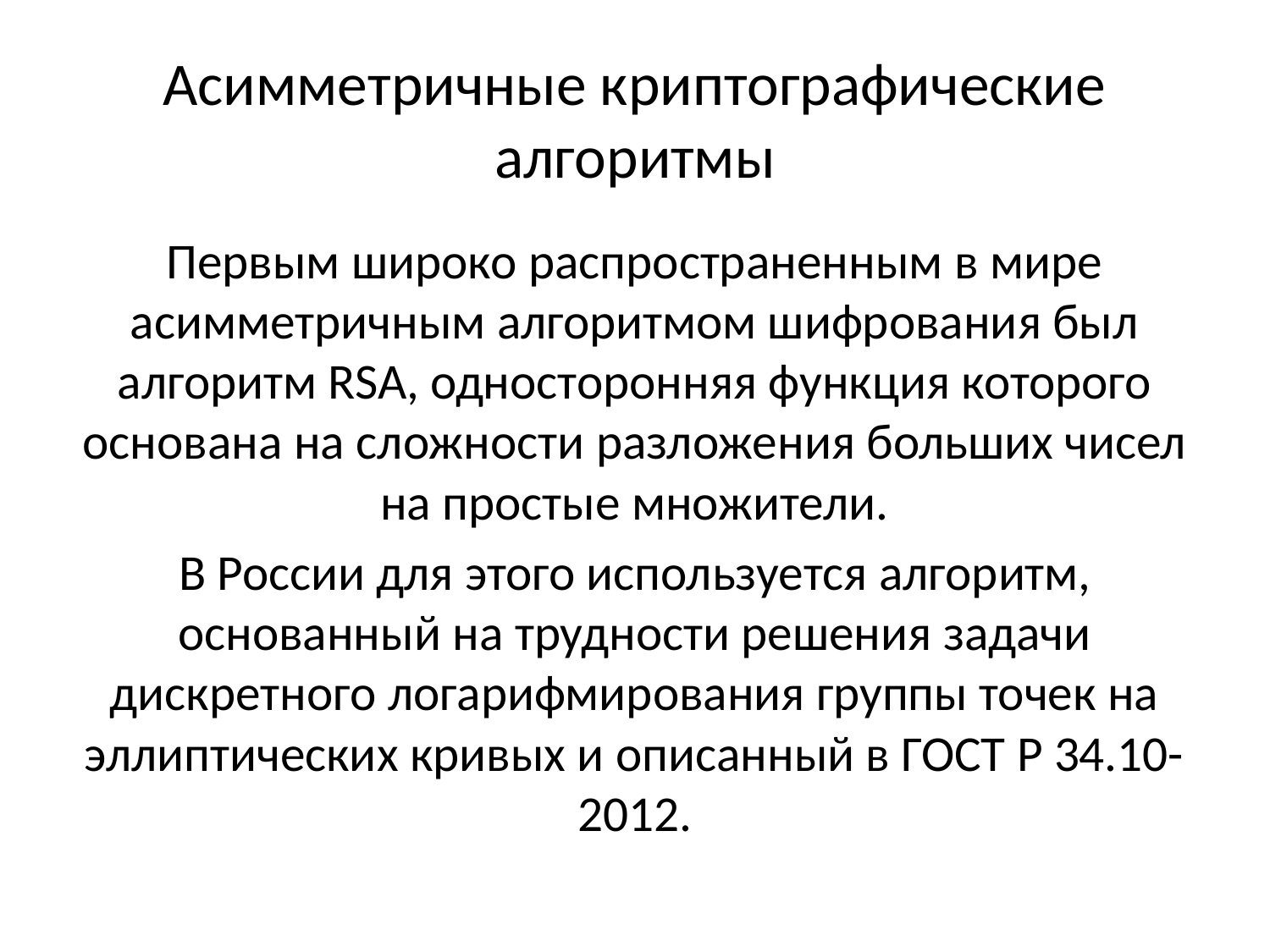

# Асимметричные криптографические алгоритмы
Первым широко распространенным в мире асимметричным алгоритмом шифрования был алгоритм RSA, односторонняя функция которого основана на сложности разложения больших чисел на простые множители.
В России для этого используется алгоритм, основанный на трудности решения задачи дискретного логарифмирования группы точек на эллиптических кривых и описанный в ГОСТ Р 34.10-2012.